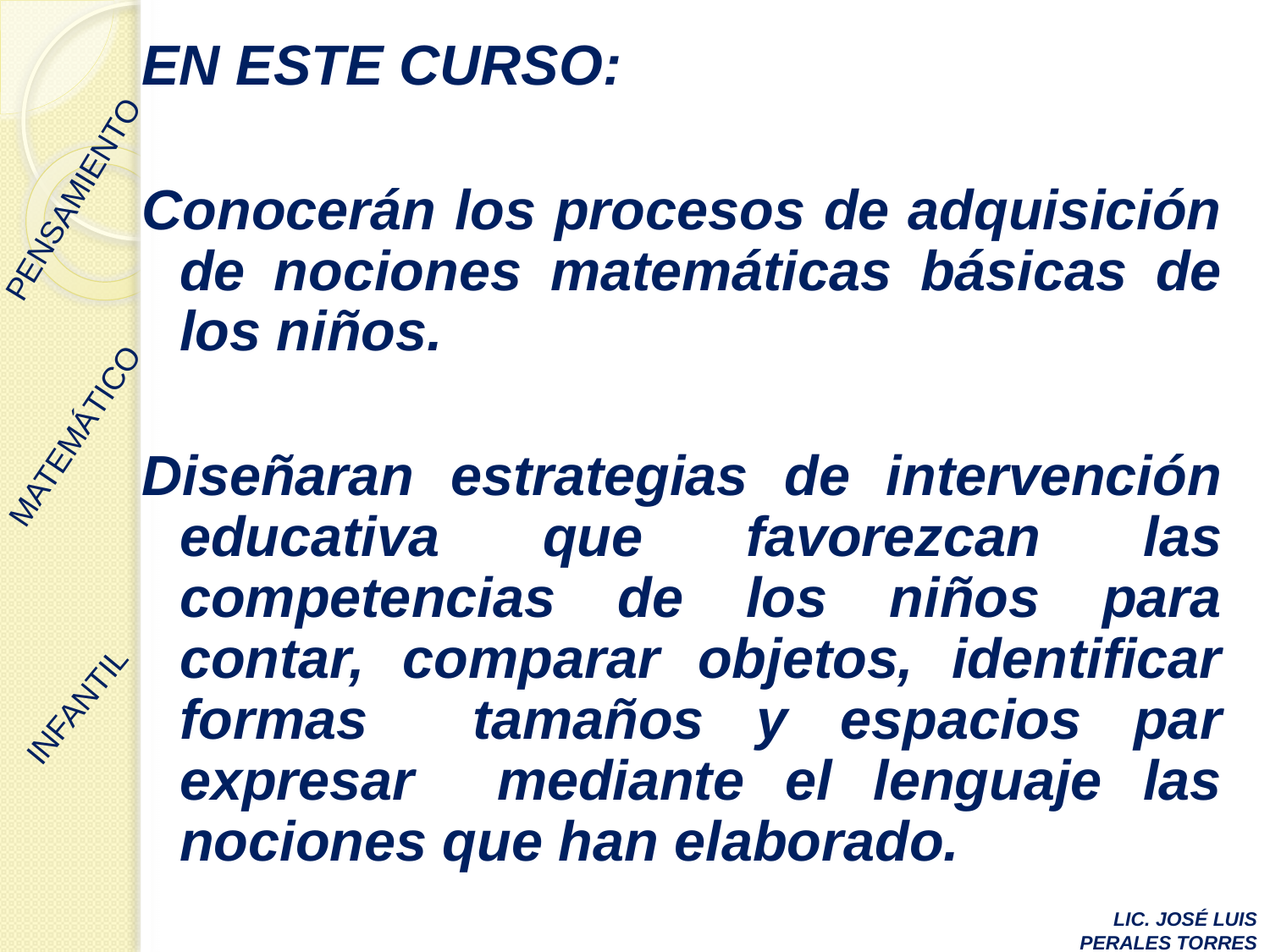

EN ESTE CURSO:

Conocerán los procesos de adquisición de nociones matemáticas básicas de los niños.

Diseñaran estrategias de intervención educativa que favorezcan las competencias de los niños para contar, comparar objetos, identificar formas  tamaños y espacios par expresar  mediante el lenguaje las nociones que han elaborado.
PENSAMIENTO
MATEMÁTICO
INFANTIL
LIC. JOSÉ LUIS PERALES TORRES